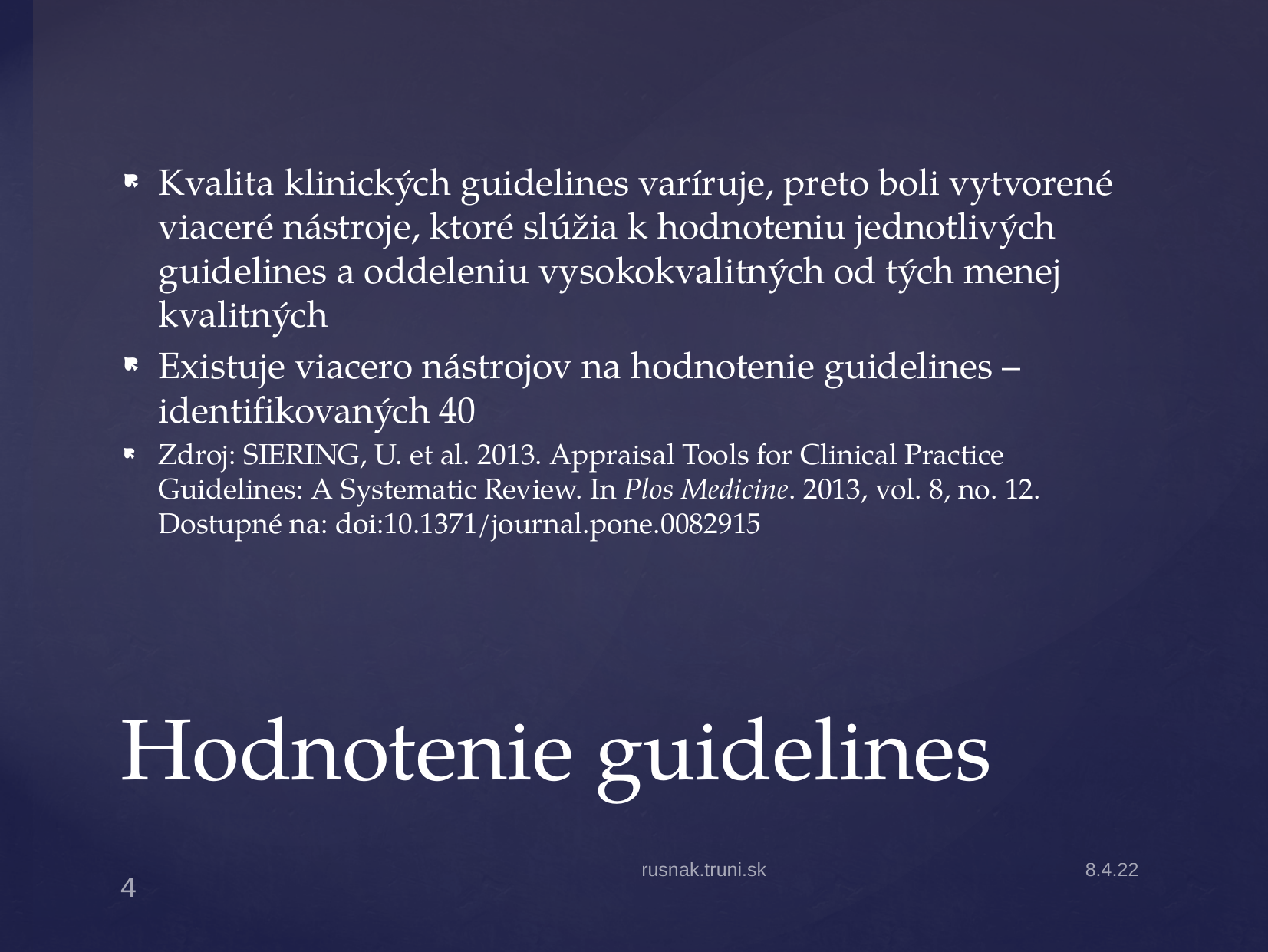

Kvalita klinických guidelines varíruje, preto boli vytvorené viaceré nástroje, ktoré slúžia k hodnoteniu jednotlivých guidelines a oddeleniu vysokokvalitných od tých menej kvalitných
Existuje viacero nástrojov na hodnotenie guidelines – identifikovaných 40
Zdroj: SIERING, U. et al. 2013. Appraisal Tools for Clinical Practice Guidelines: A Systematic Review. In Plos Medicine. 2013, vol. 8, no. 12. Dostupné na: doi:10.1371/journal.pone.0082915
# Hodnotenie guidelines
rusnak.truni.sk
8.4.22
4